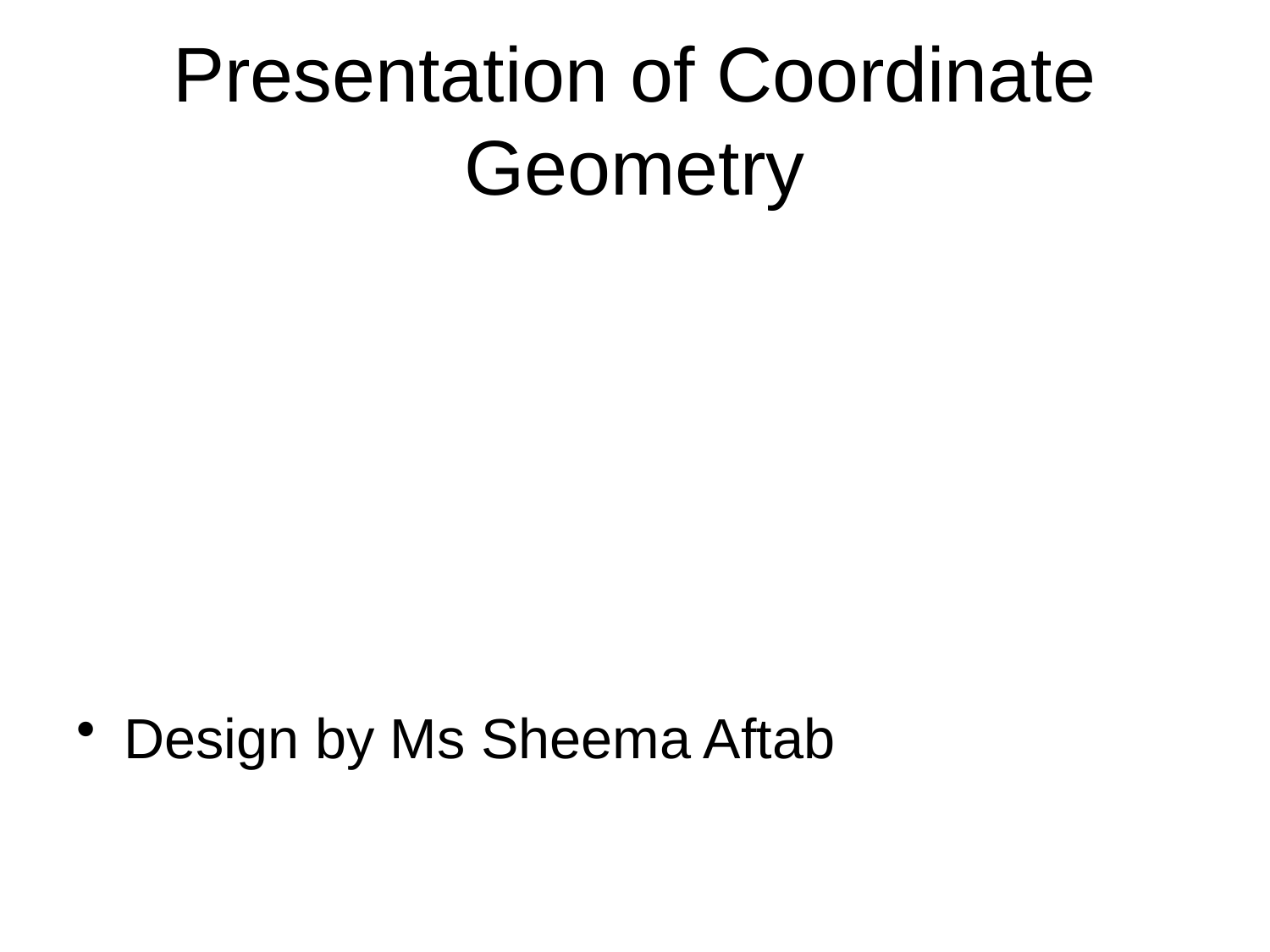

# Presentation of Coordinate Geometry

Design by Ms Sheema Aftab